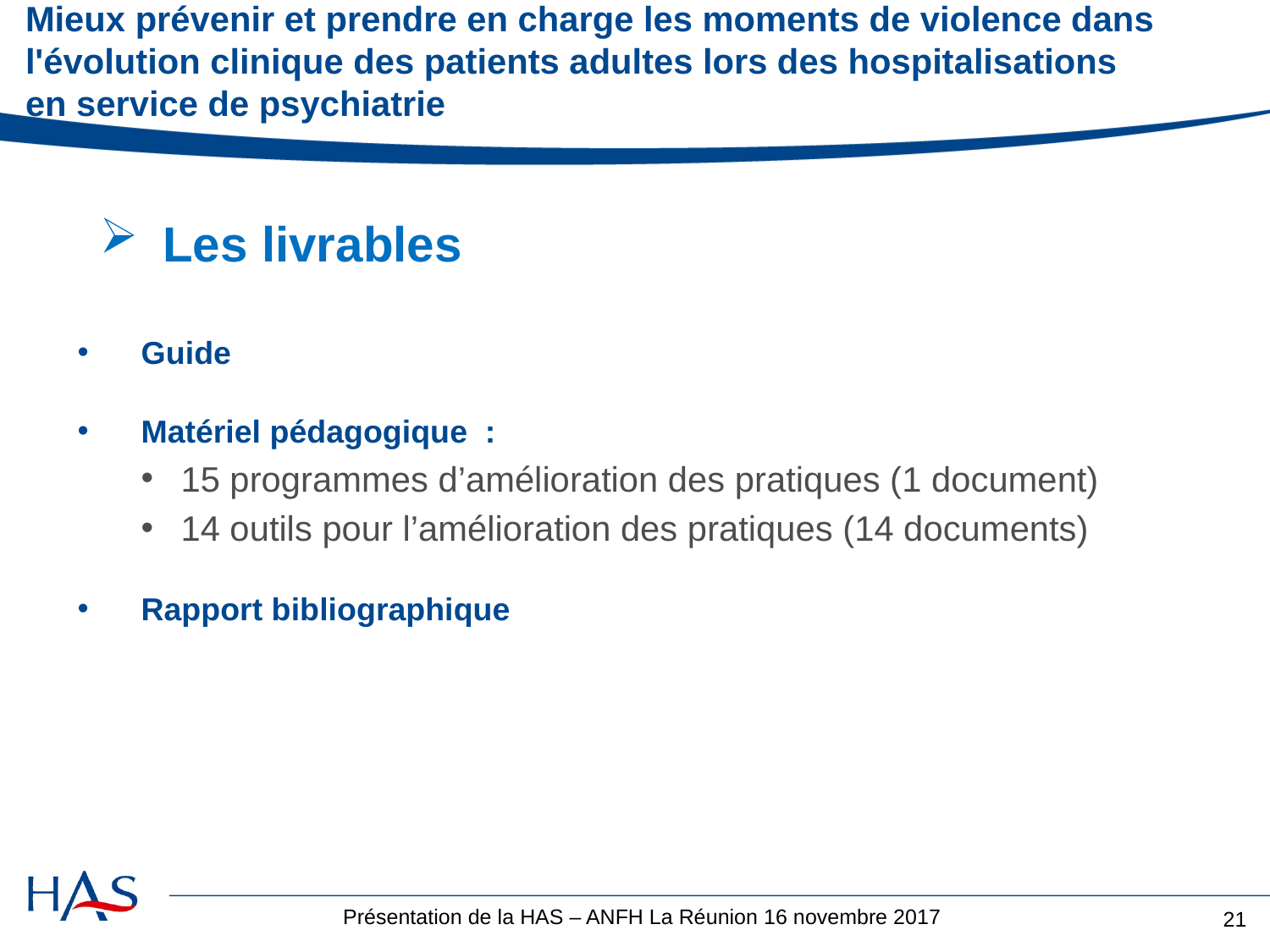

# Mieux prévenir et prendre en charge les moments de violence dans l'évolution clinique des patients adultes lors des hospitalisations en service de psychiatrie
Les livrables
Guide

Matériel pédagogique  :
15 programmes d’amélioration des pratiques (1 document)
14 outils pour l’amélioration des pratiques (14 documents)

Rapport bibliographique

21